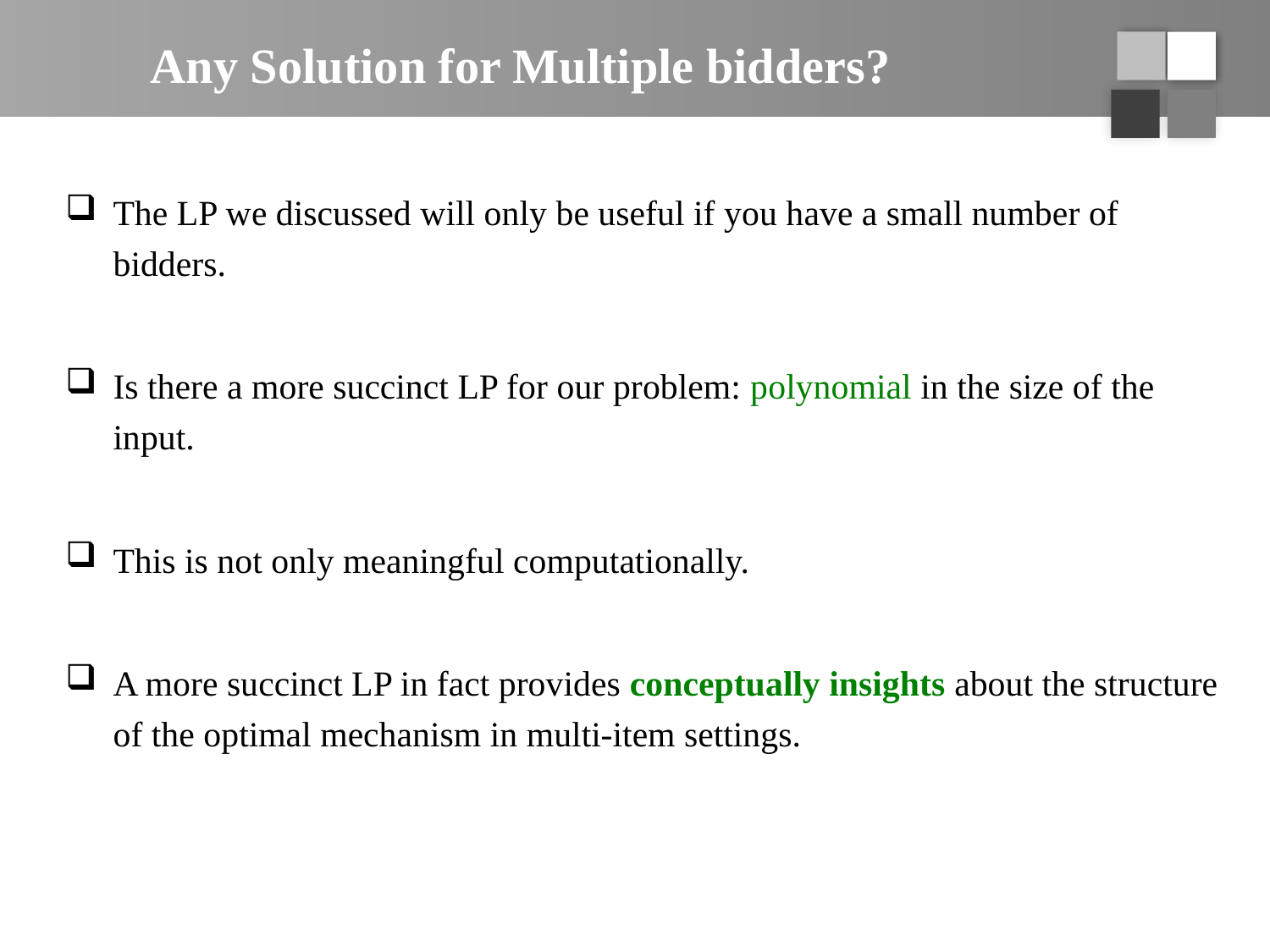

# Any Solution for Multiple bidders?

The LP we discussed will only be useful if you have a small number of bidders.

Is there a more succinct LP for our problem: polynomial in the size of the input.

This is not only meaningful computationally.

A more succinct LP in fact provides conceptually insights about the structure of the optimal mechanism in multi-item settings.